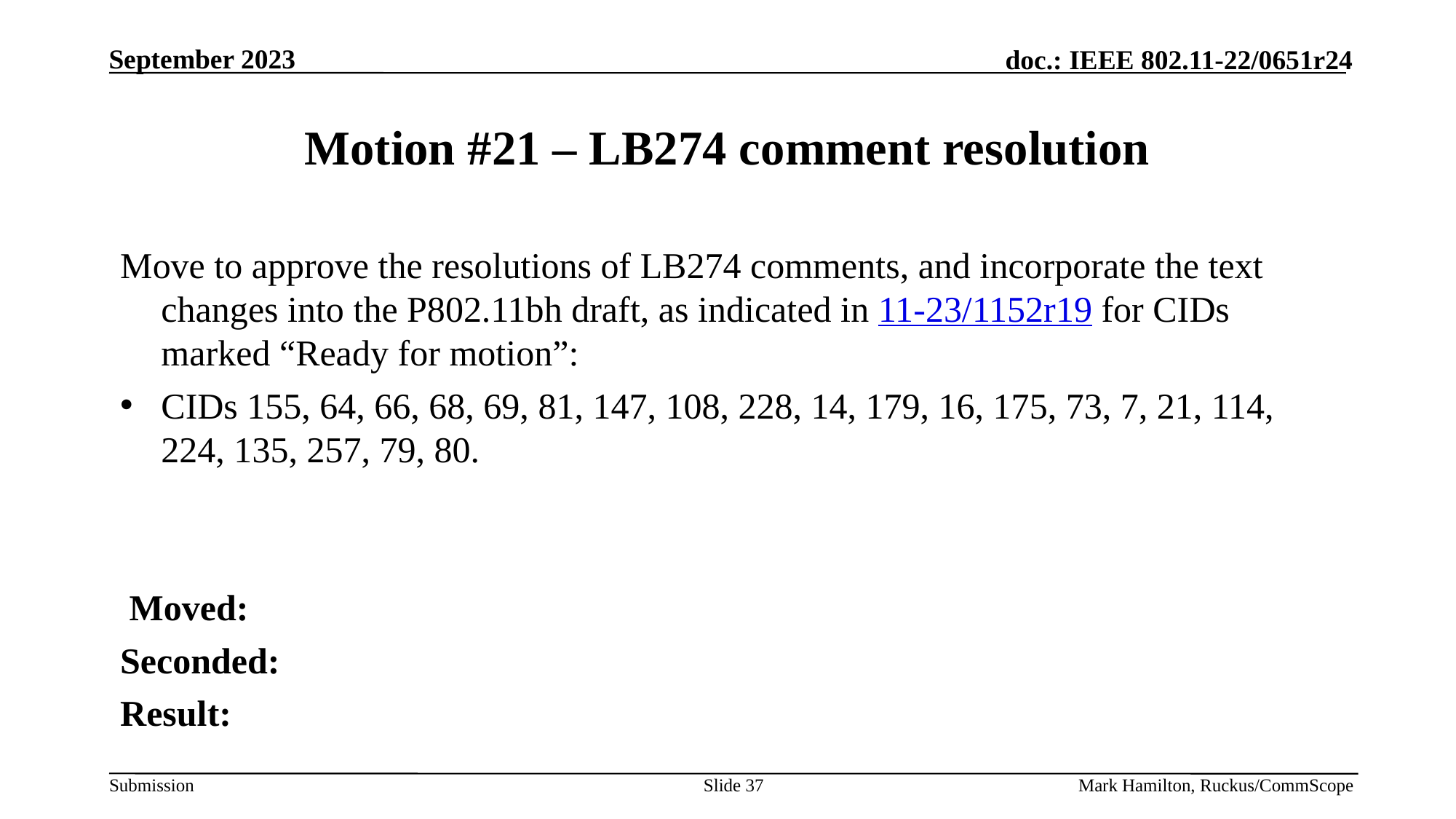

# Motion #21 – LB274 comment resolution
Move to approve the resolutions of LB274 comments, and incorporate the text changes into the P802.11bh draft, as indicated in 11-23/1152r19 for CIDs marked “Ready for motion”:
CIDs 155, 64, 66, 68, 69, 81, 147, 108, 228, 14, 179, 16, 175, 73, 7, 21, 114, 224, 135, 257, 79, 80.

 Moved:
Seconded:
Result:
Slide 37